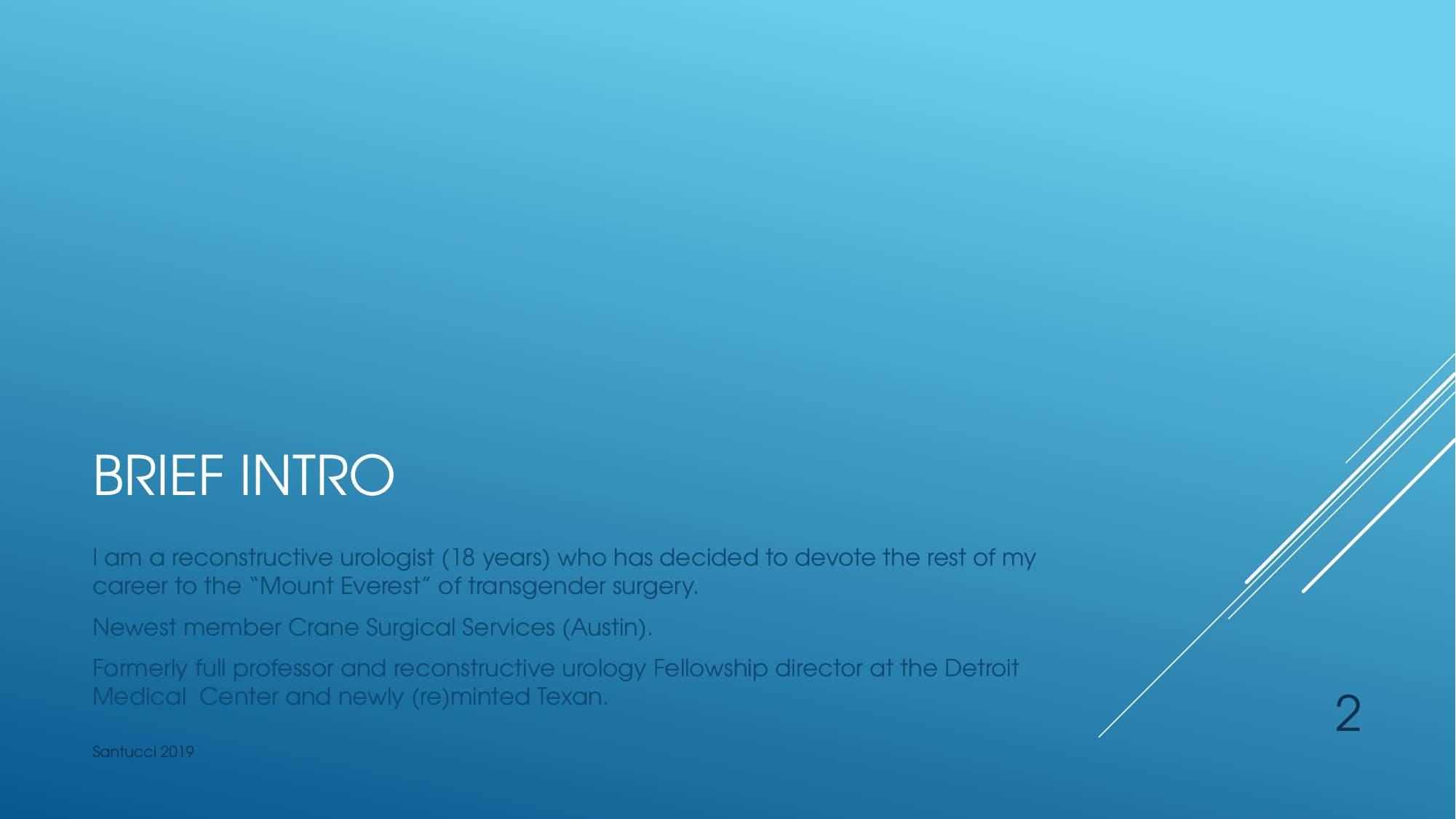

# Brief Intro
I am a reconstructive urologist (18 years) who has decided to devote the rest of my career to the “Mount Everest” of transgender surgery.
Newest member Crane Surgical Services (Austin).
Formerly full professor and reconstructive urology Fellowship director at the Detroit  Medical  Center and newly (re)minted Texan.
2
Santucci 2019